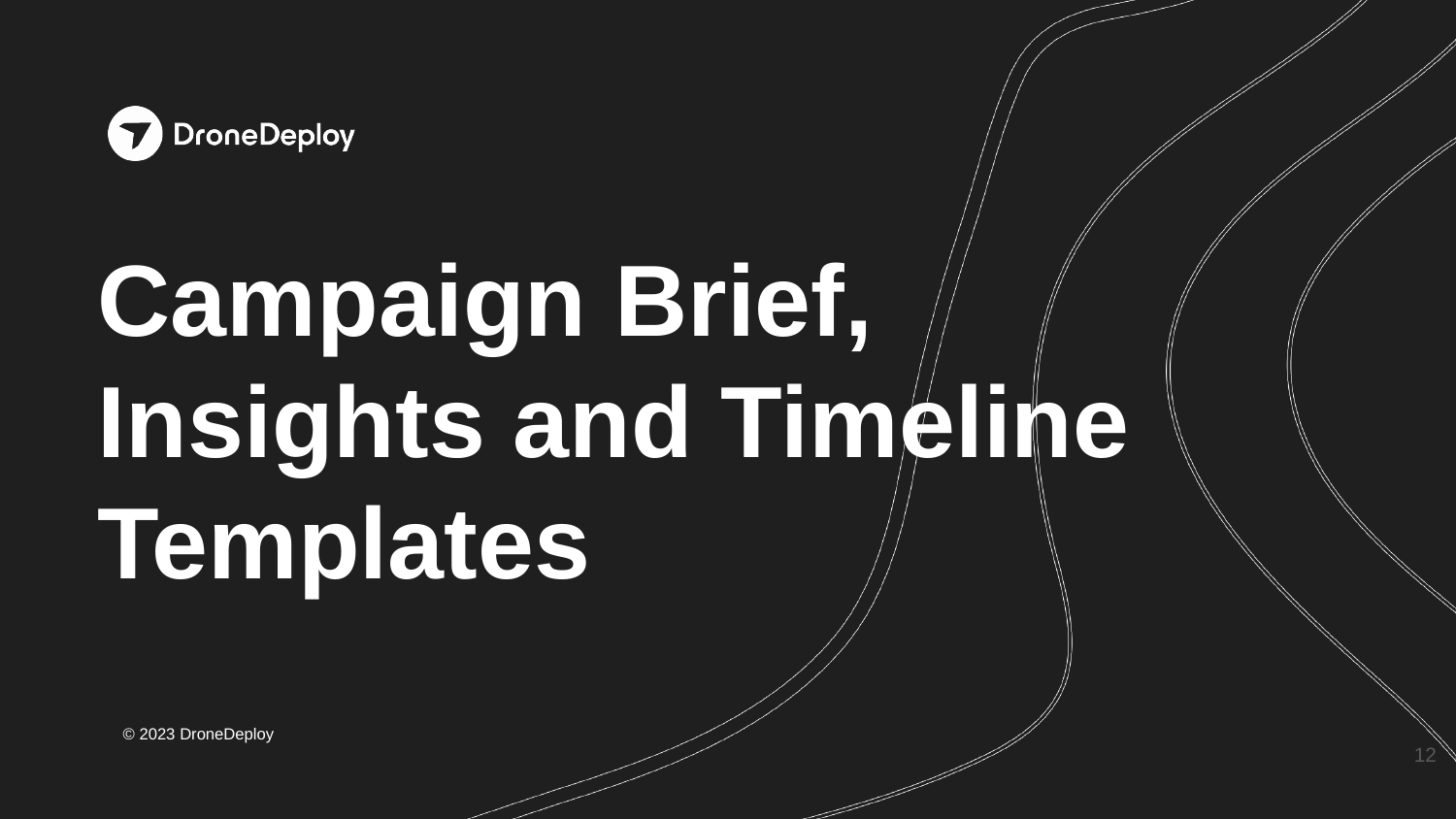

# Campaign Brief, Insights and Timeline Templates
12